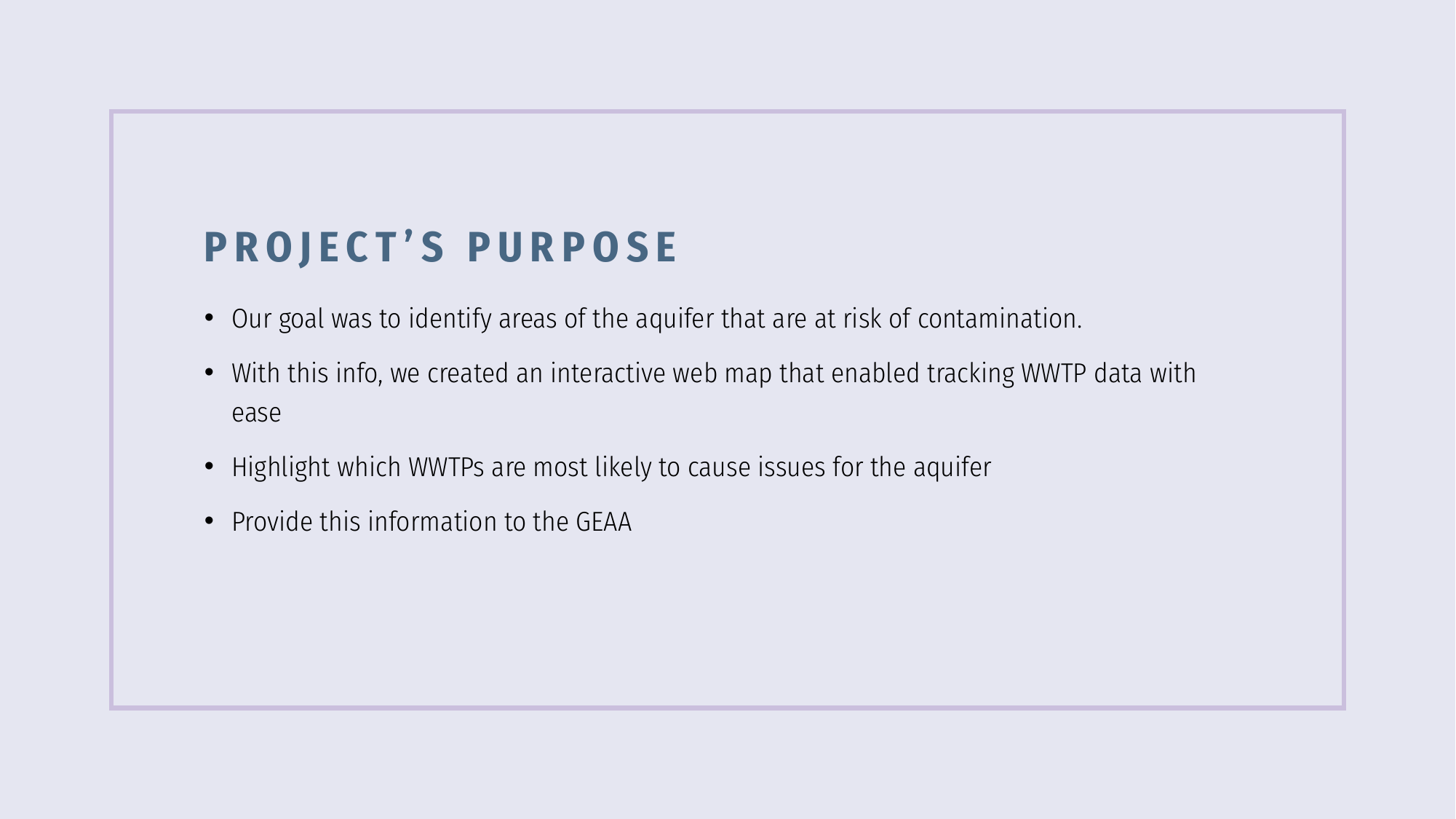

# Project’s Purpose
Our goal was to identify areas of the aquifer that are at risk of contamination.
With this info, we created an interactive web map that enabled tracking WWTP data with ease
Highlight which WWTPs are most likely to cause issues for the aquifer
Provide this information to the GEAA